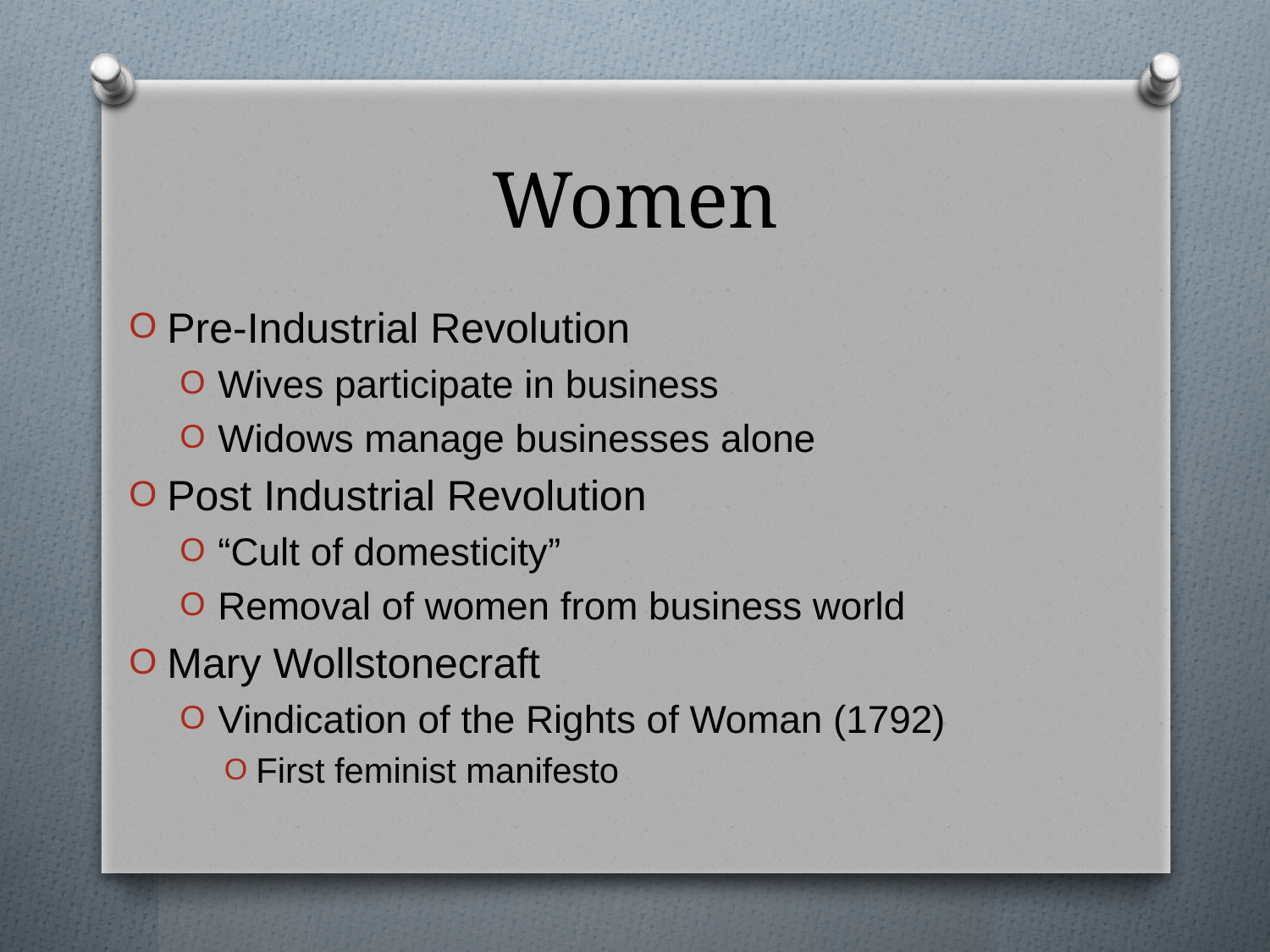

# Women
Pre-Industrial Revolution
Wives participate in business
Widows manage businesses alone
Post Industrial Revolution
“Cult of domesticity”
Removal of women from business world
Mary Wollstonecraft
Vindication of the Rights of Woman (1792)
First feminist manifesto